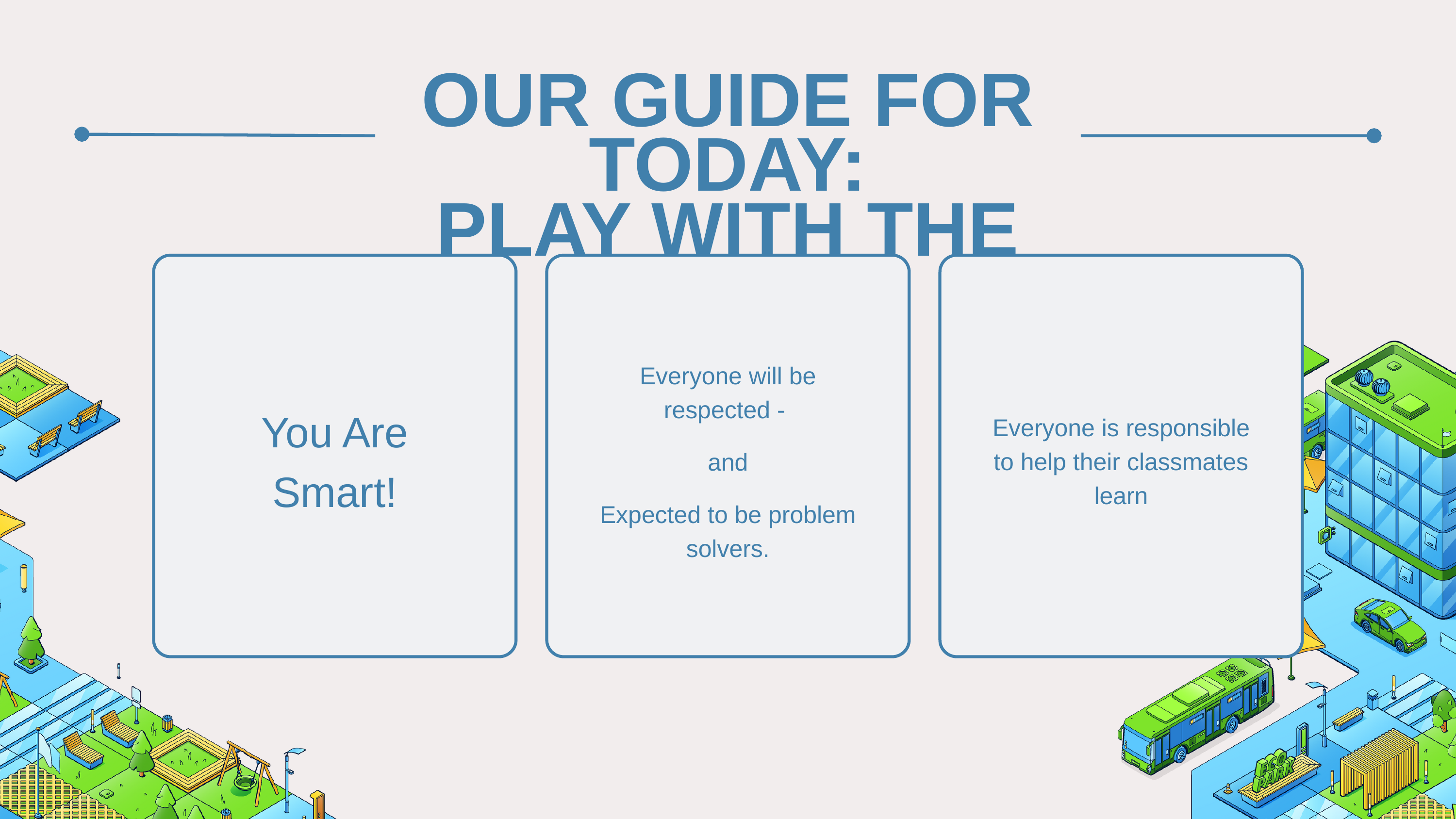

OUR GUIDE FOR TODAY:
PLAY WITH THE MATH!

Everyone will be respected -

and

Expected to be problem solvers.
You Are Smart!
Everyone is responsible to help their classmates learn